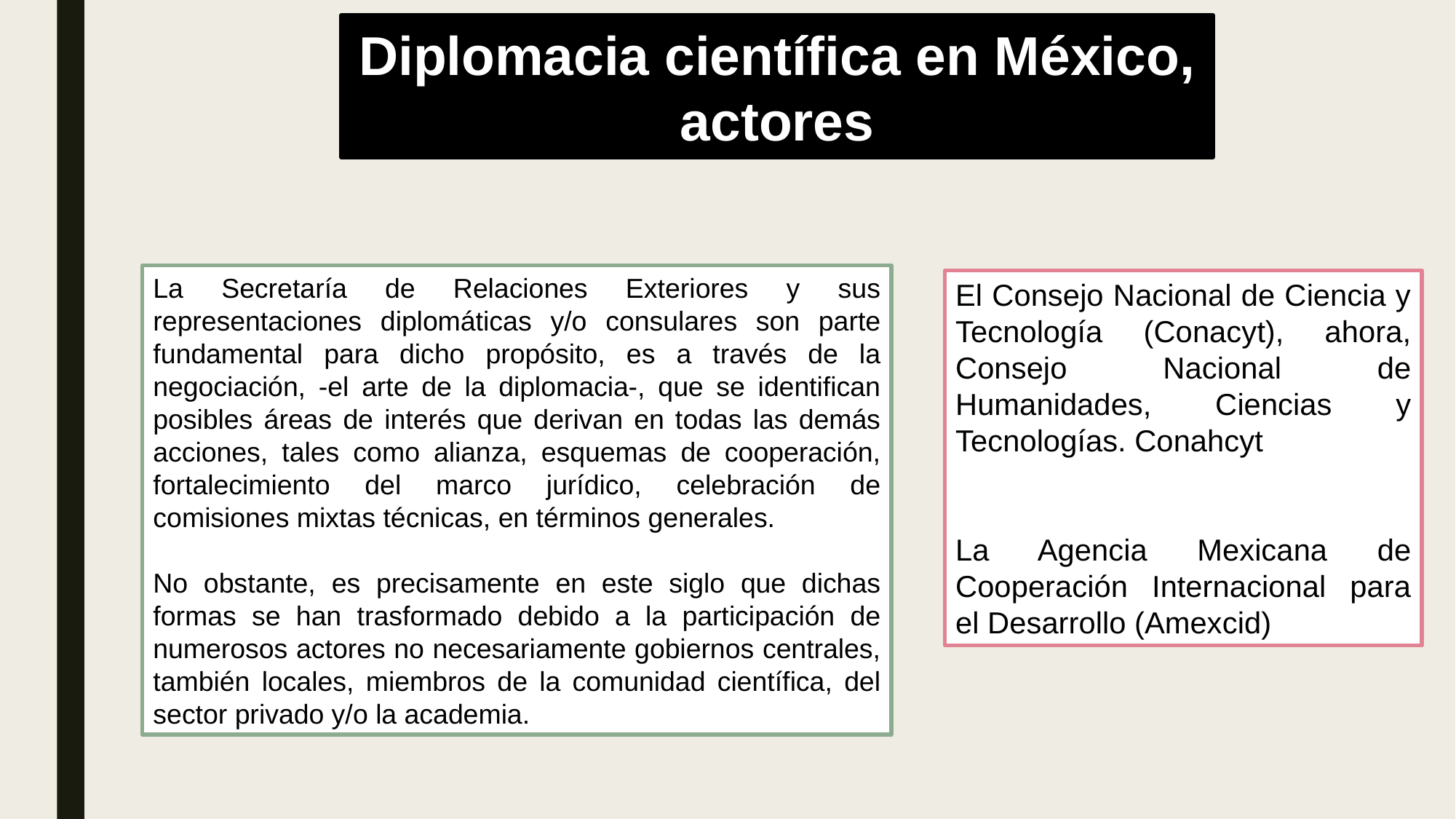

Diplomacia científica en México, actores
La Secretaría de Relaciones Exteriores y sus representaciones diplomáticas y/o consulares son parte fundamental para dicho propósito, es a través de la negociación, -el arte de la diplomacia-, que se identifican posibles áreas de interés que derivan en todas las demás acciones, tales como alianza, esquemas de cooperación, fortalecimiento del marco jurídico, celebración de comisiones mixtas técnicas, en términos generales.

No obstante, es precisamente en este siglo que dichas formas se han trasformado debido a la participación de numerosos actores no necesariamente gobiernos centrales, también locales, miembros de la comunidad científica, del sector privado y/o la academia.
El Consejo Nacional de Ciencia y Tecnología (Conacyt), ahora, Consejo Nacional de Humanidades, Ciencias y Tecnologías. Conahcyt

La Agencia Mexicana de Cooperación Internacional para el Desarrollo (Amexcid)